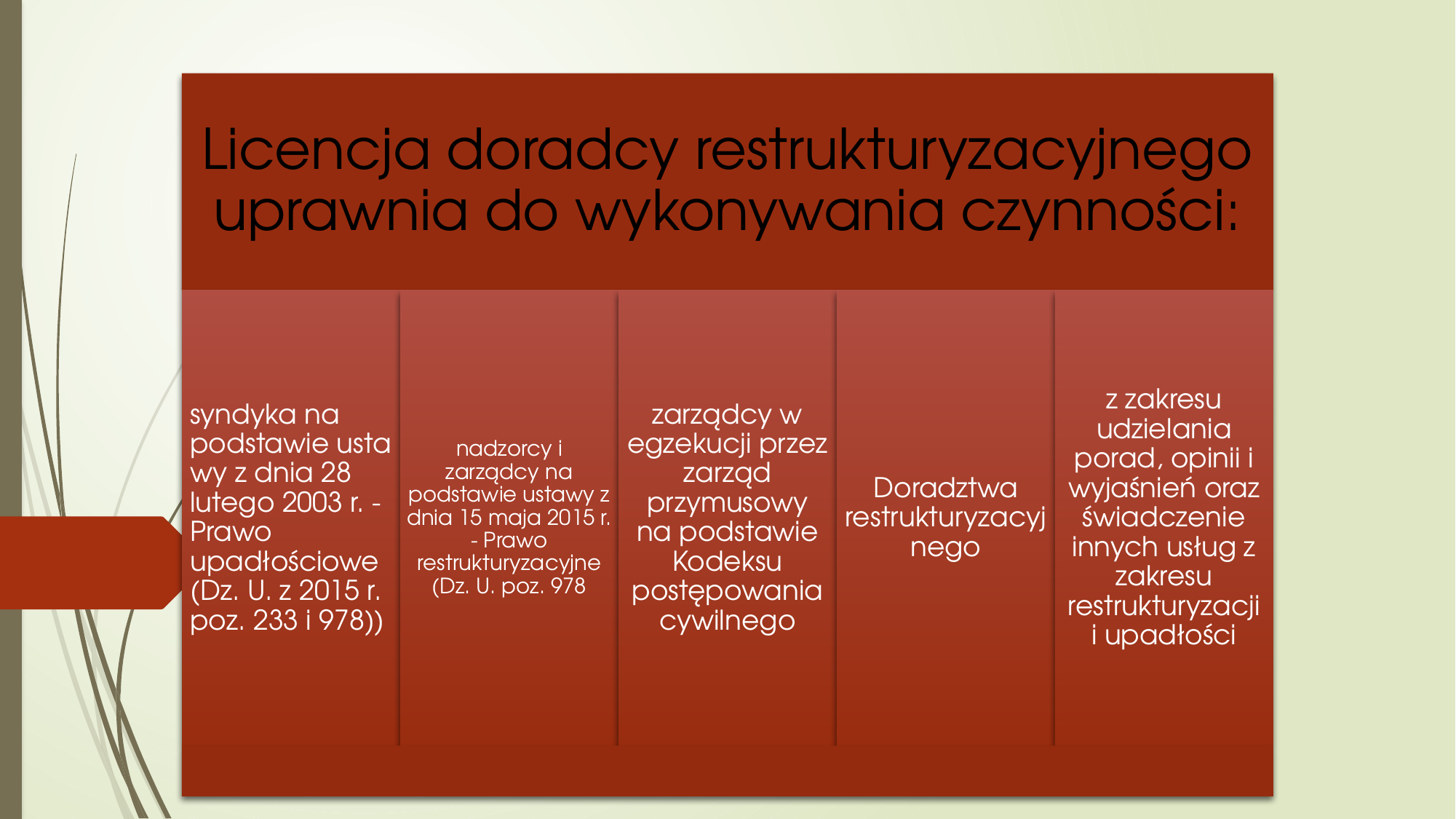

Licencja doradcy restrukturyzacyjnego uprawnia do wykonywania czynności:
syndyka na podstawie ustawy z dnia 28 lutego 2003 r. - Prawo upadłościowe (Dz. U. z 2015 r. poz. 233 i 978))
nadzorcy i zarządcy na podstawie ustawy z dnia 15 maja 2015 r. - Prawo restrukturyzacyjne (Dz. U. poz. 978
zarządcy w egzekucji przez zarząd przymusowy na podstawie Kodeksu postępowania cywilnego
Doradztwa restrukturyzacyjnego
z zakresu udzielania porad, opinii i wyjaśnień oraz świadczenie innych usług z zakresu restrukturyzacji i upadłości